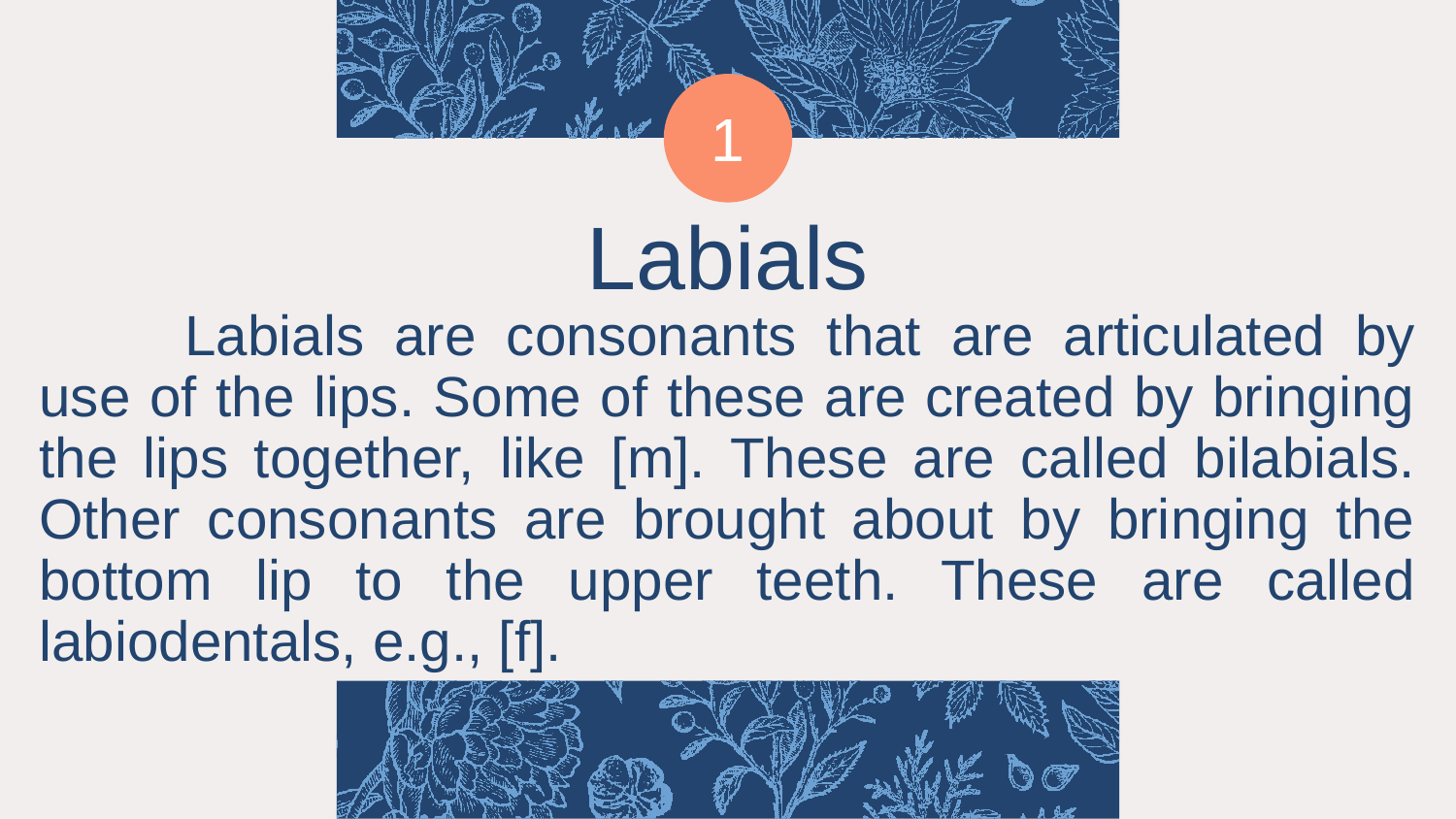

1
# Labials
Labials are consonants that are articulated by use of the lips. Some of these are created by bringing the lips together, like [m]. These are called bilabials. Other consonants are brought about by bringing the bottom lip to the upper teeth. These are called labiodentals, e.g., [f].